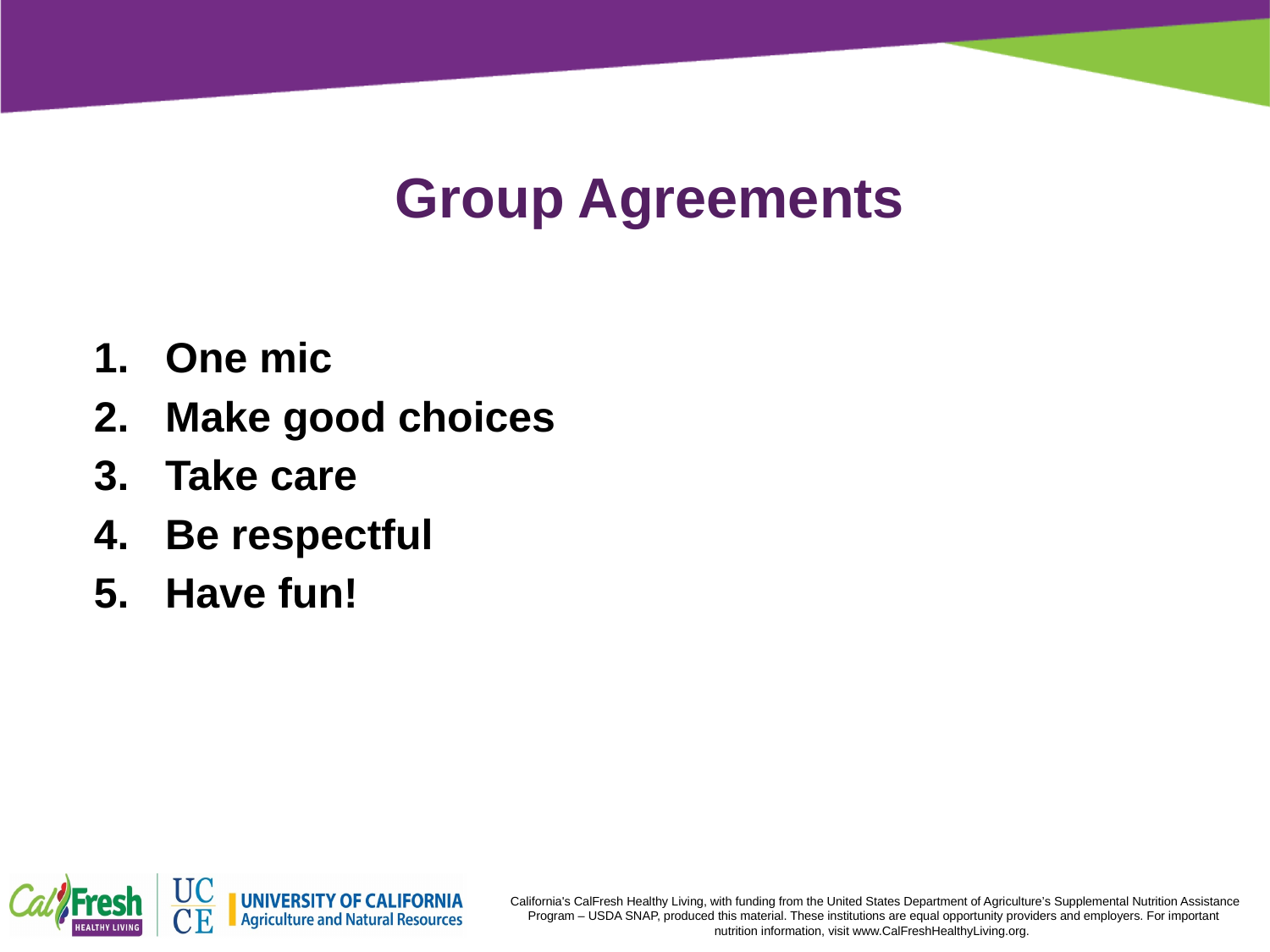

# Group Agreements
One mic
Make good choices
Take care
Be respectful
Have fun!